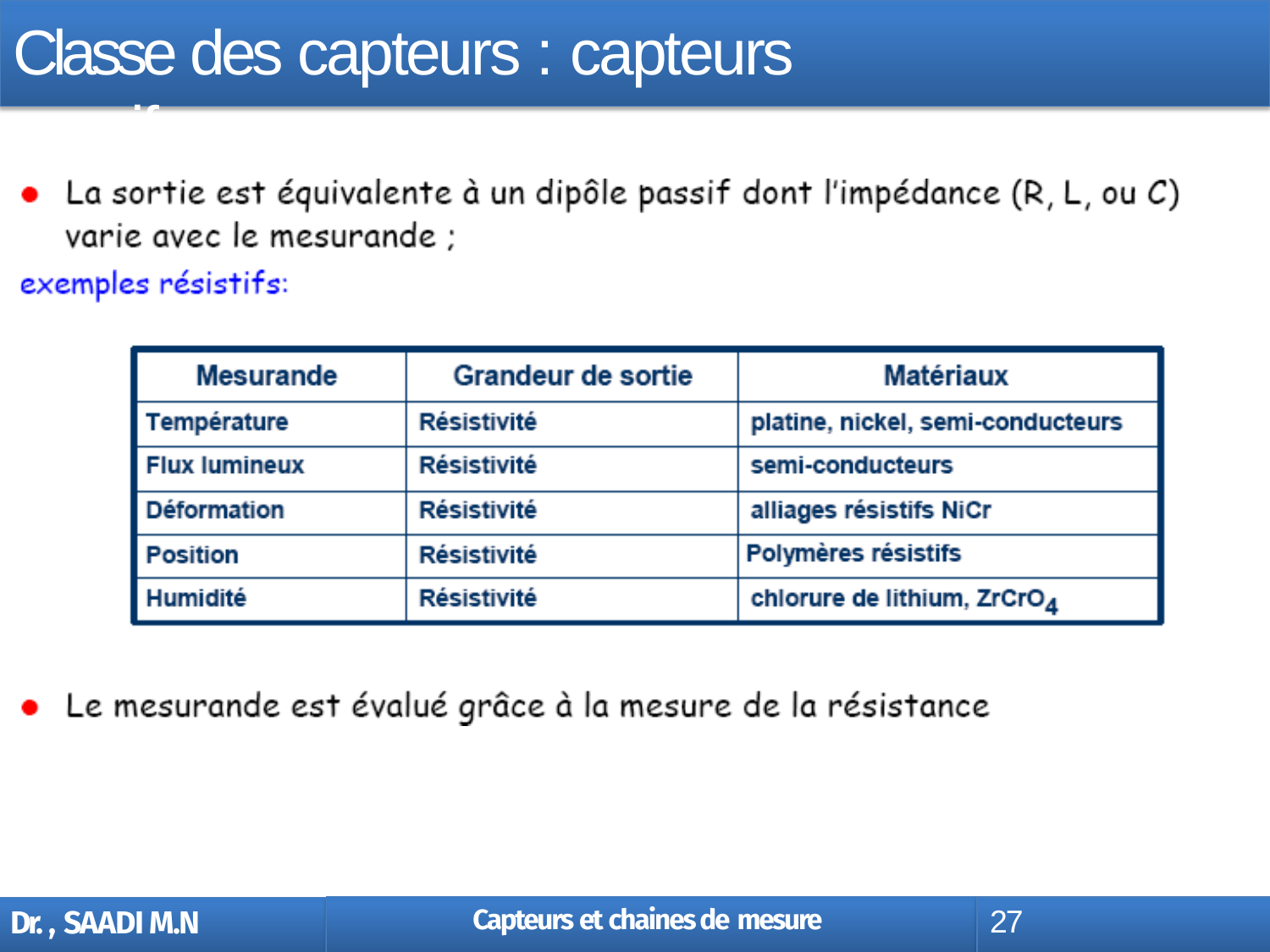

# Classe des capteurs : capteurs passifs

Capteurs et chaines de mesure
27
Dr. , SAADI M.N